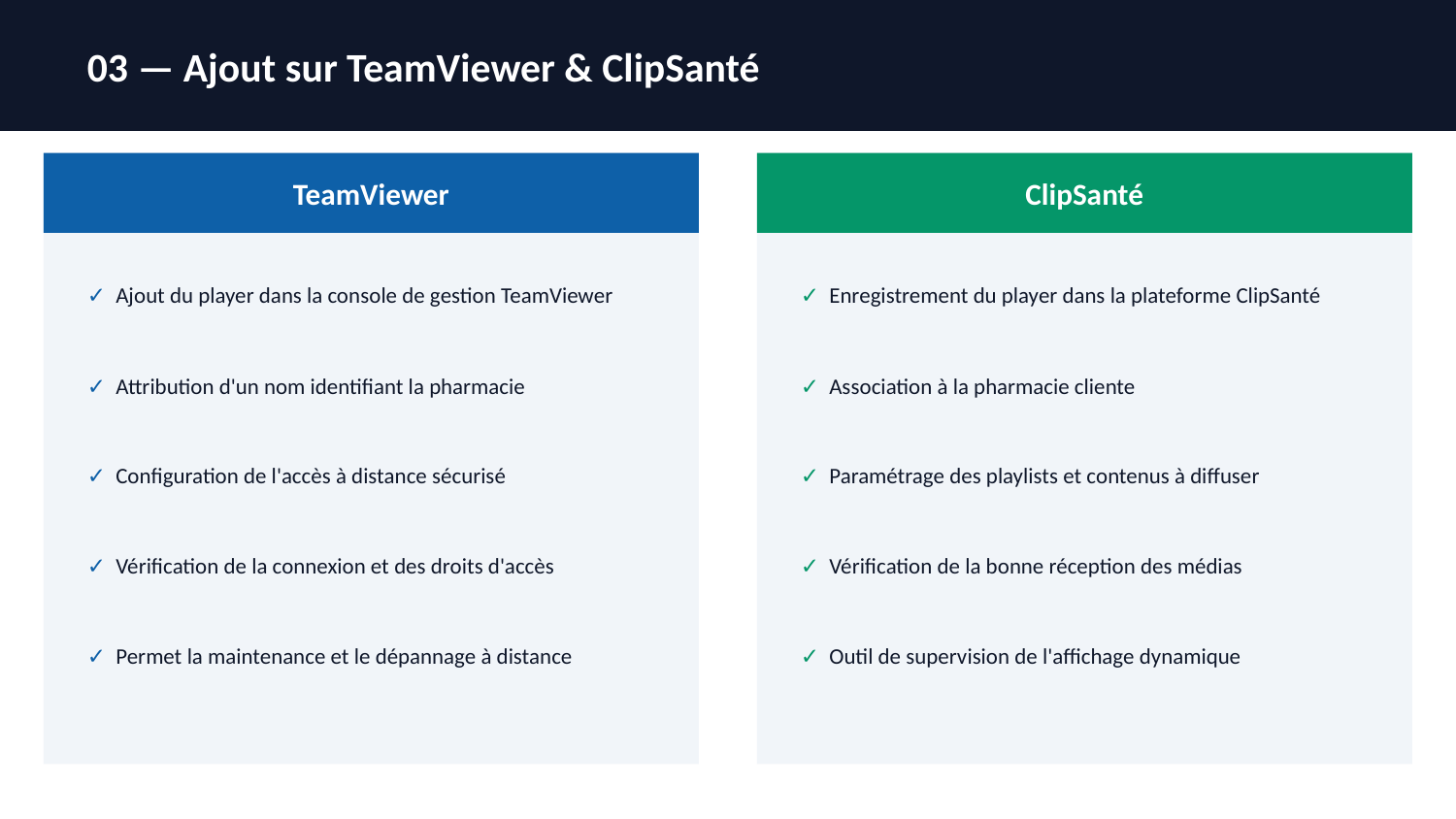

03 — Ajout sur TeamViewer & ClipSanté

TeamViewer

ClipSanté
✓  Ajout du player dans la console de gestion TeamViewer
✓  Enregistrement du player dans la plateforme ClipSanté
✓  Attribution d'un nom identifiant la pharmacie
✓  Association à la pharmacie cliente
✓  Configuration de l'accès à distance sécurisé
✓  Paramétrage des playlists et contenus à diffuser
✓  Vérification de la connexion et des droits d'accès
✓  Vérification de la bonne réception des médias
✓  Permet la maintenance et le dépannage à distance
✓  Outil de supervision de l'affichage dynamique